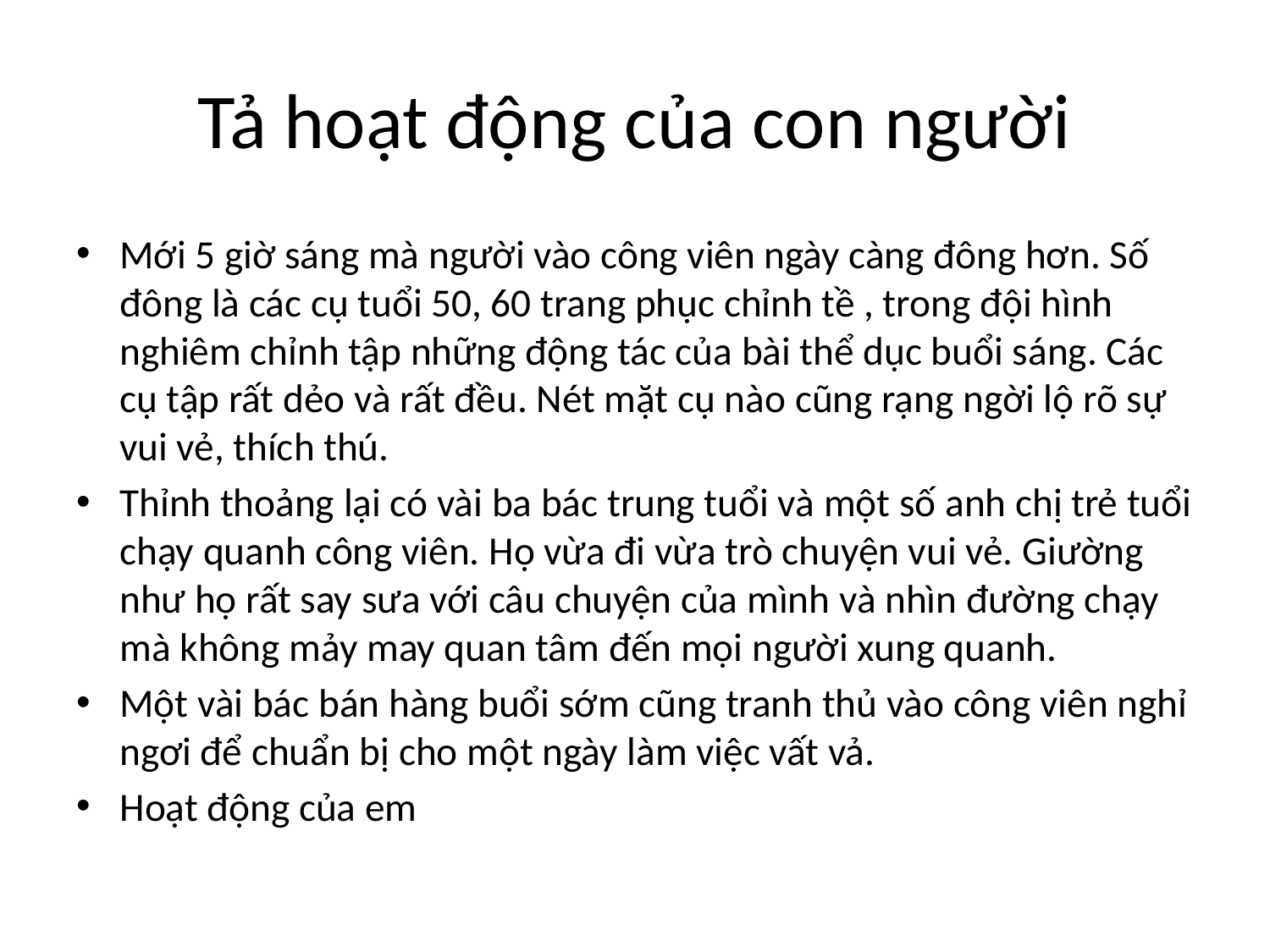

# Tả hoạt động của con người
Mới 5 giờ sáng mà người vào công viên ngày càng đông hơn. Số đông là các cụ tuổi 50, 60 trang phục chỉnh tề , trong đội hình nghiêm chỉnh tập những động tác của bài thể dục buổi sáng. Các cụ tập rất dẻo và rất đều. Nét mặt cụ nào cũng rạng ngời lộ rõ sự vui vẻ, thích thú.
Thỉnh thoảng lại có vài ba bác trung tuổi và một số anh chị trẻ tuổi chạy quanh công viên. Họ vừa đi vừa trò chuyện vui vẻ. Giường như họ rất say sưa với câu chuyện của mình và nhìn đường chạy mà không mảy may quan tâm đến mọi người xung quanh.
Một vài bác bán hàng buổi sớm cũng tranh thủ vào công viên nghỉ ngơi để chuẩn bị cho một ngày làm việc vất vả.
Hoạt động của em